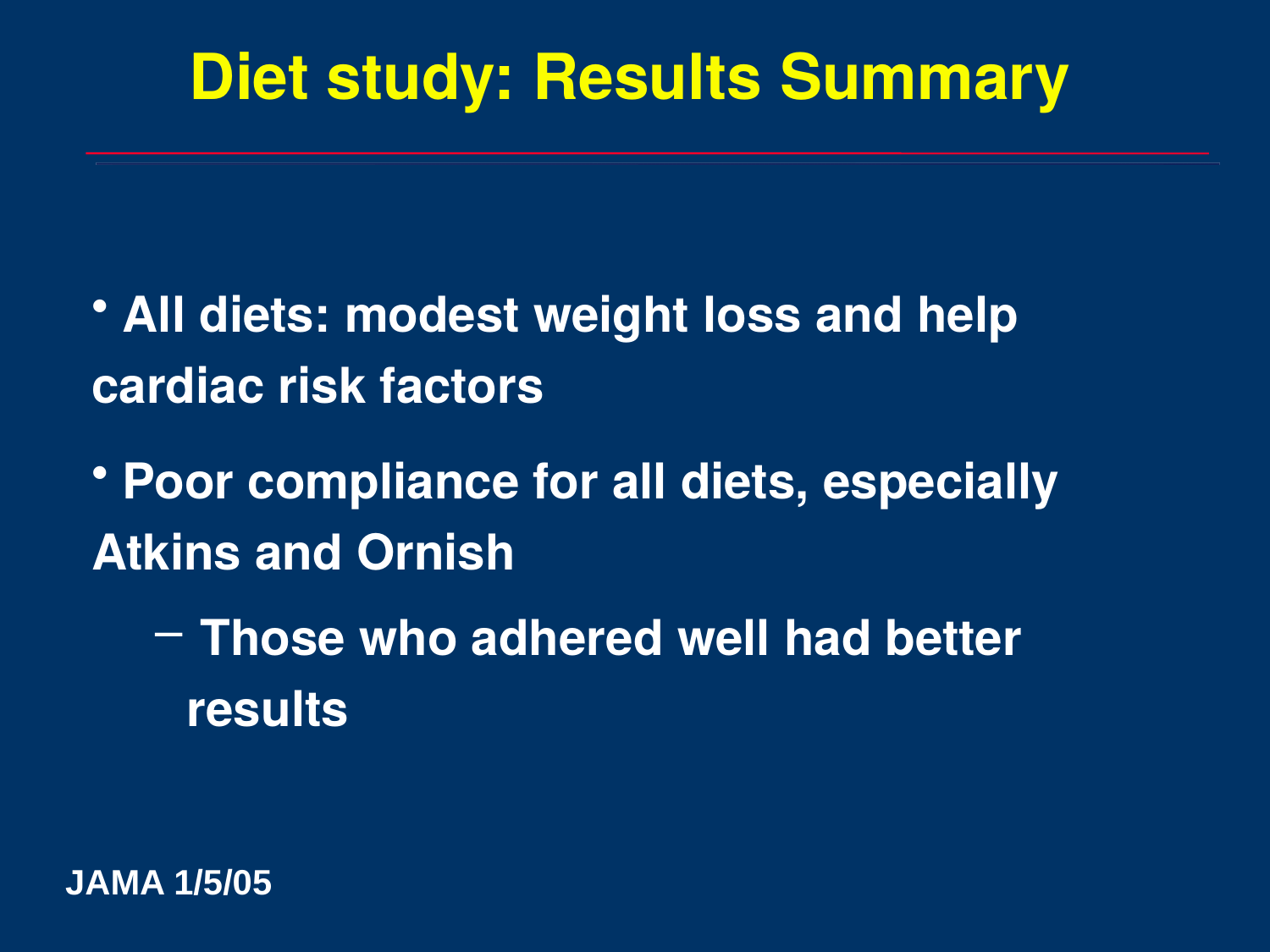

# Diet study: Results Summary
 All diets: modest weight loss and help cardiac risk factors
 Poor compliance for all diets, especially Atkins and Ornish
 Those who adhered well had better results

JAMA 1/5/05